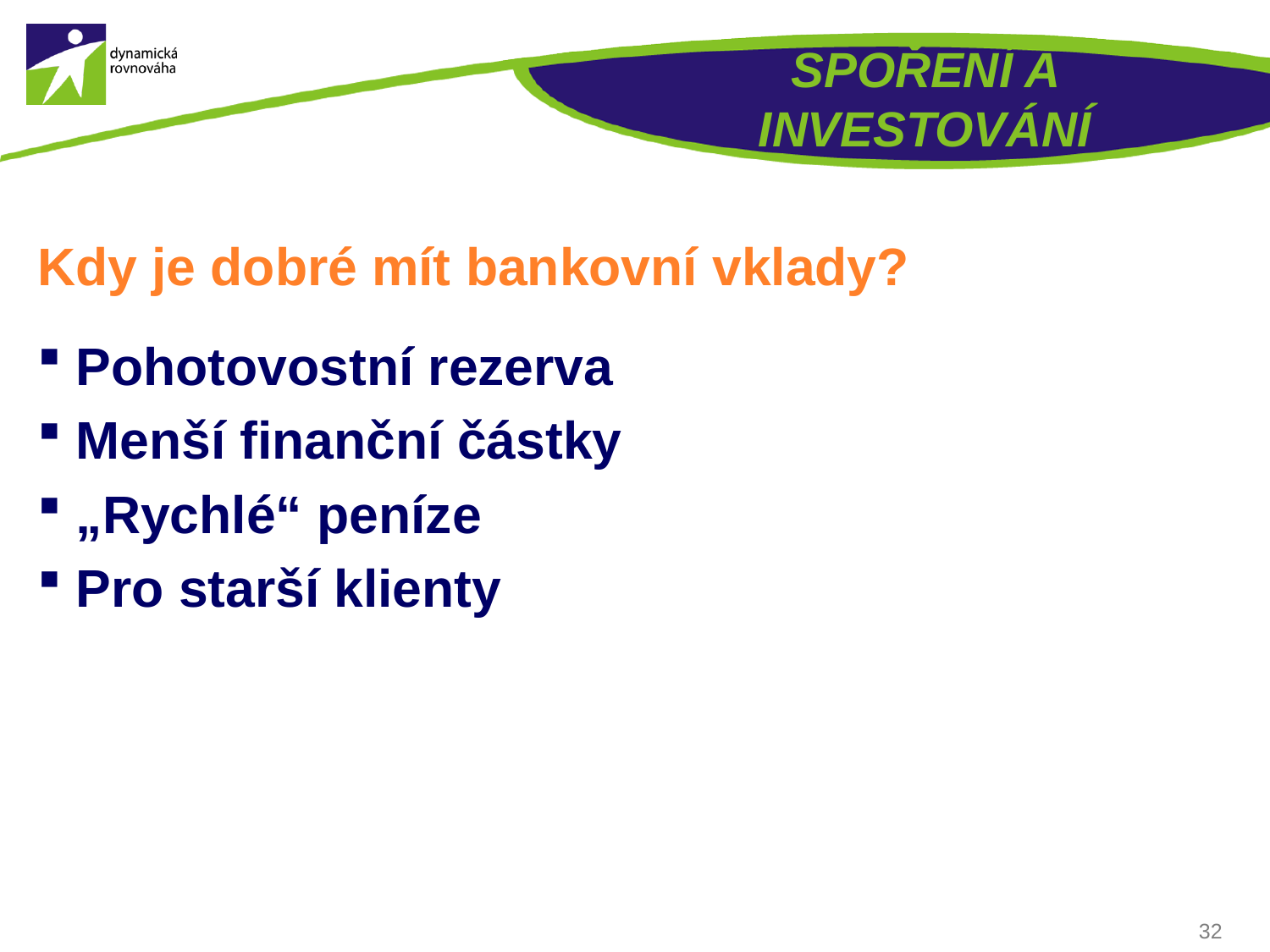

# SPOŘENÍ A INVESTOVÁNÍ
Kdy je dobré mít bankovní vklady?
Pohotovostní rezerva
Menší finanční částky
„Rychlé“ peníze
Pro starší klienty
32